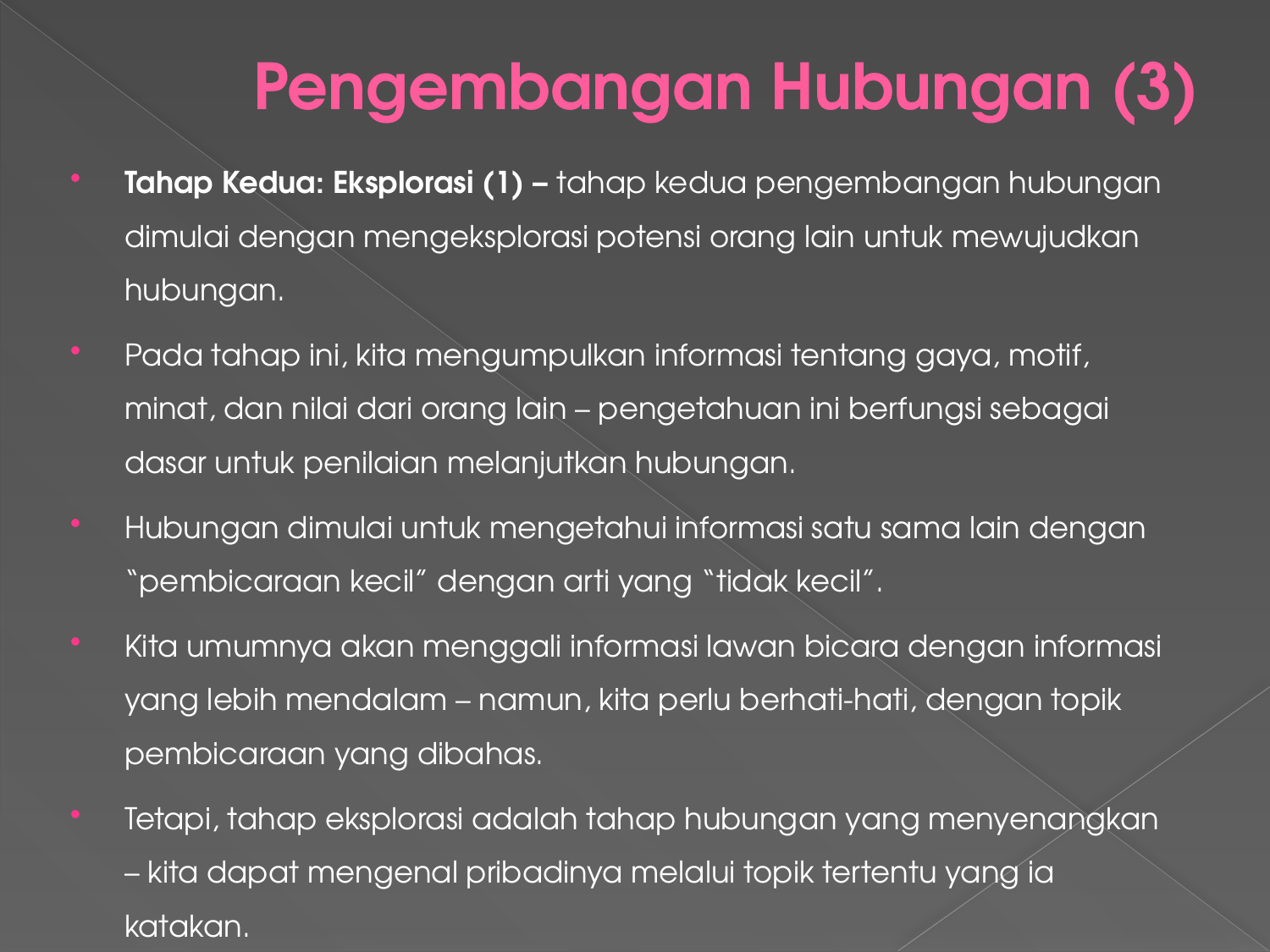

# Pengembangan Hubungan (3)
Tahap Kedua: Eksplorasi (1) – tahap kedua pengembangan hubungan dimulai dengan mengeksplorasi potensi orang lain untuk mewujudkan hubungan.
Pada tahap ini, kita mengumpulkan informasi tentang gaya, motif, minat, dan nilai dari orang lain – pengetahuan ini berfungsi sebagai dasar untuk penilaian melanjutkan hubungan.
Hubungan dimulai untuk mengetahui informasi satu sama lain dengan “pembicaraan kecil” dengan arti yang “tidak kecil”.
Kita umumnya akan menggali informasi lawan bicara dengan informasi yang lebih mendalam – namun, kita perlu berhati-hati, dengan topik pembicaraan yang dibahas.
Tetapi, tahap eksplorasi adalah tahap hubungan yang menyenangkan – kita dapat mengenal pribadinya melalui topik tertentu yang ia katakan.